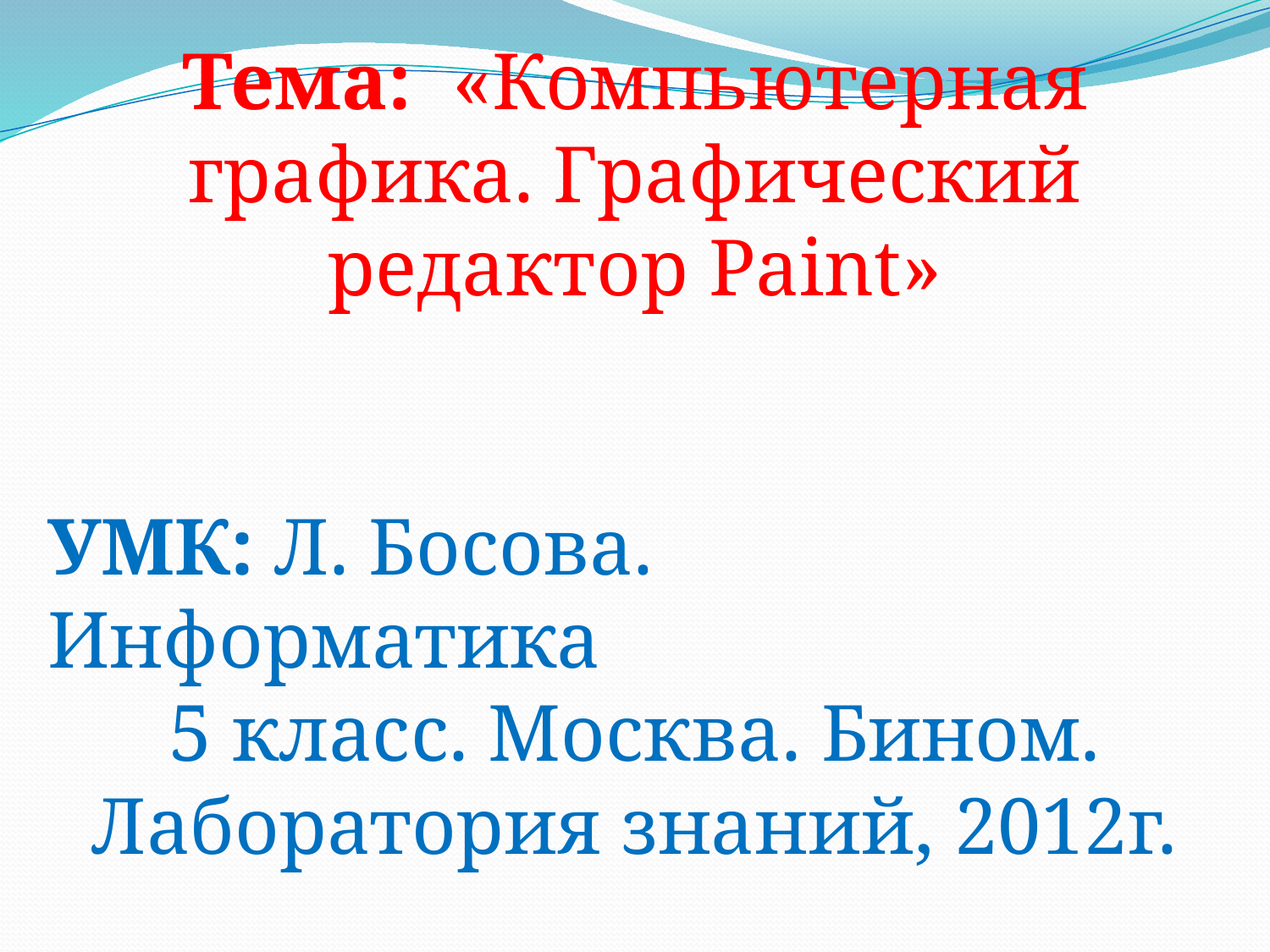

Тема:  «Компьютерная графика. Графический редактор Paint»

УМК: Л. Босова. Информатика
5 класс. Москва. Бином. Лаборатория знаний, 2012г.